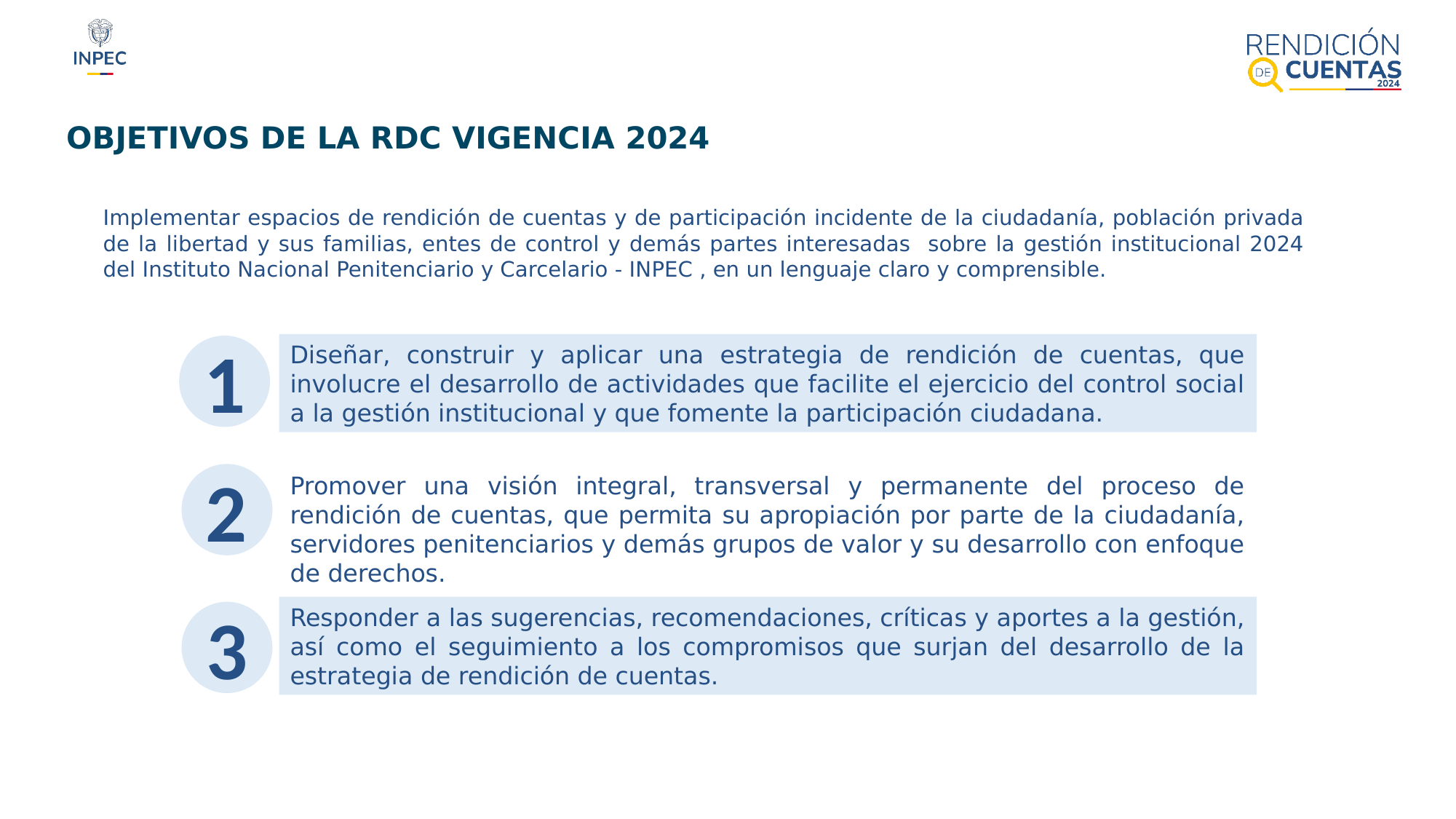

OBJETIVOS DE LA RDC VIGENCIA 2024
Implementar espacios de rendición de cuentas y de participación incidente de la ciudadanía, población privada de la libertad y sus familias, entes de control y demás partes interesadas  sobre la gestión institucional 2024 del Instituto Nacional Penitenciario y Carcelario - INPEC , en un lenguaje claro y comprensible.
1

Diseñar, construir y aplicar una estrategia de rendición de cuentas, que involucre el desarrollo de actividades que facilite el ejercicio del control social a la gestión institucional y que fomente la participación ciudadana.
2

Promover una visión integral, transversal y permanente del proceso de rendición de cuentas, que permita su apropiación por parte de la ciudadanía, servidores penitenciarios y demás grupos de valor y su desarrollo con enfoque de derechos.
3

Responder a las sugerencias, recomendaciones, críticas y aportes a la gestión, así como el seguimiento a los compromisos que surjan del desarrollo de la estrategia de rendición de cuentas.